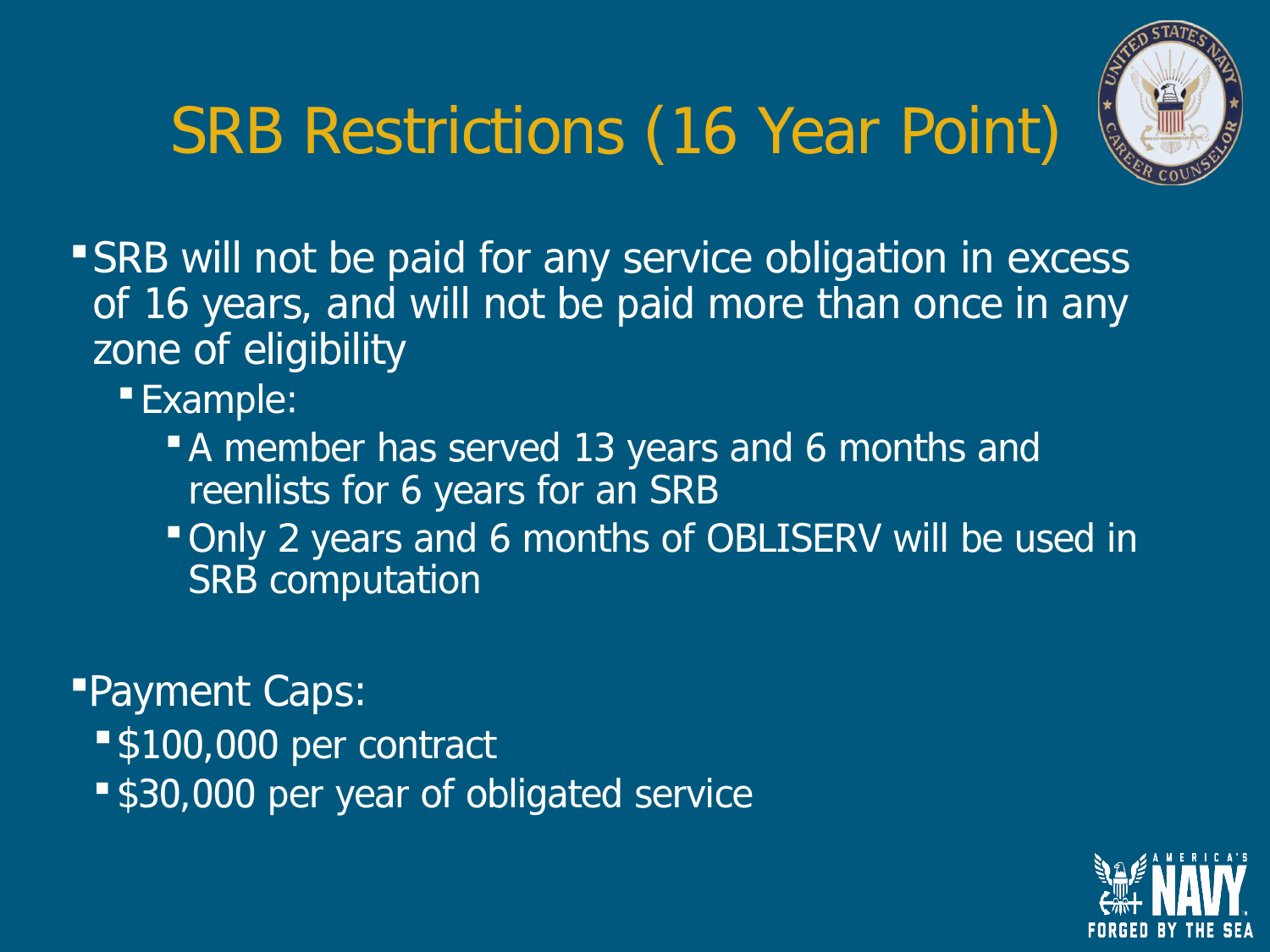

# SRB Restrictions (16 Year Point)
SRB will not be paid for any service obligation in excess of 16 years, and will not be paid more than once in any zone of eligibility
Example:
A member has served 13 years and 6 months and reenlists for 6 years for an SRB
Only 2 years and 6 months of OBLISERV will be used in SRB computation

Payment Caps:
$100,000 per contract
$30,000 per year of obligated service